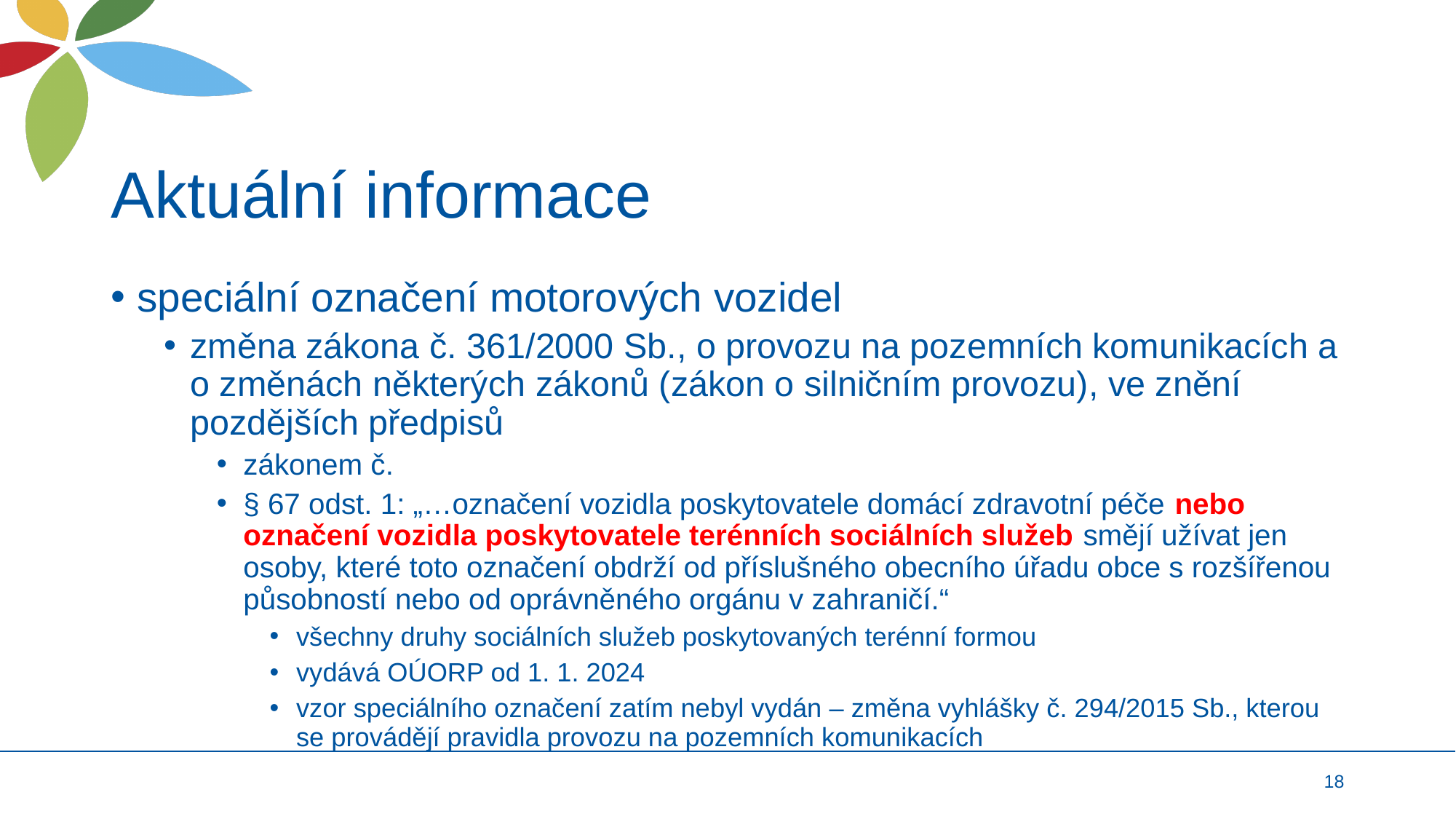

# Aktuální informace
speciální označení motorových vozidel
změna zákona č. 361/2000 Sb., o provozu na pozemních komunikacích a o změnách některých zákonů (zákon o silničním provozu), ve znění pozdějších předpisů
zákonem č.
§ 67 odst. 1: „…označení vozidla poskytovatele domácí zdravotní péče nebo označení vozidla poskytovatele terénních sociálních služeb smějí užívat jen osoby, které toto označení obdrží od příslušného obecního úřadu obce s rozšířenou působností nebo od oprávněného orgánu v zahraničí.“
všechny druhy sociálních služeb poskytovaných terénní formou
vydává OÚORP od 1. 1. 2024
vzor speciálního označení zatím nebyl vydán – změna vyhlášky č. 294/2015 Sb., kterou se provádějí pravidla provozu na pozemních komunikacích

18